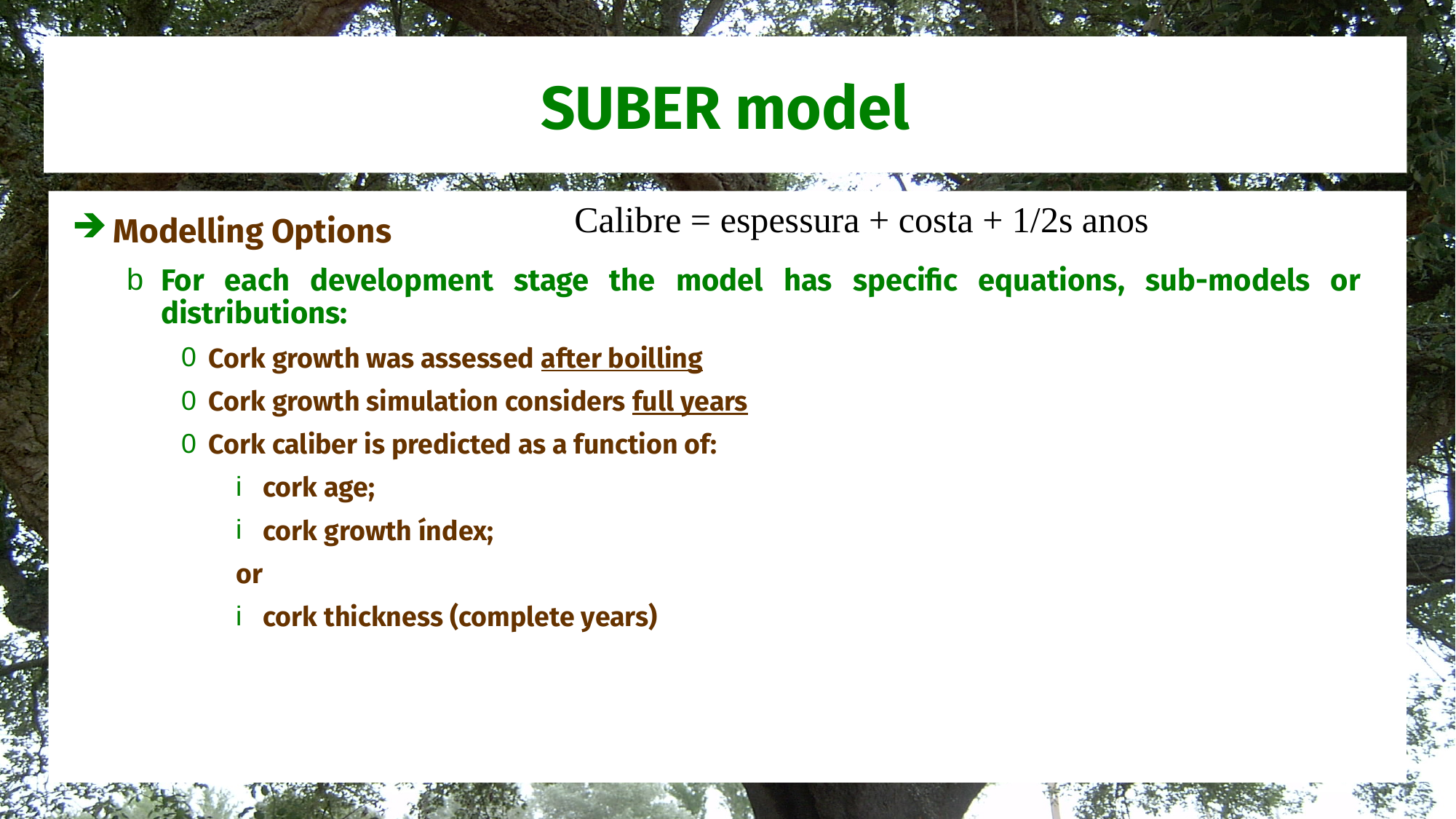

# SUBER model
Modelling Options
For each development stage the model has specific equations, sub-models or distributions:
Cork growth was assessed after boilling
Cork growth simulation considers full years
Cork caliber is predicted as a function of:
cork age;
cork growth índex;
or
cork thickness (complete years)

Calibre = espessura + costa + 1/2s anos